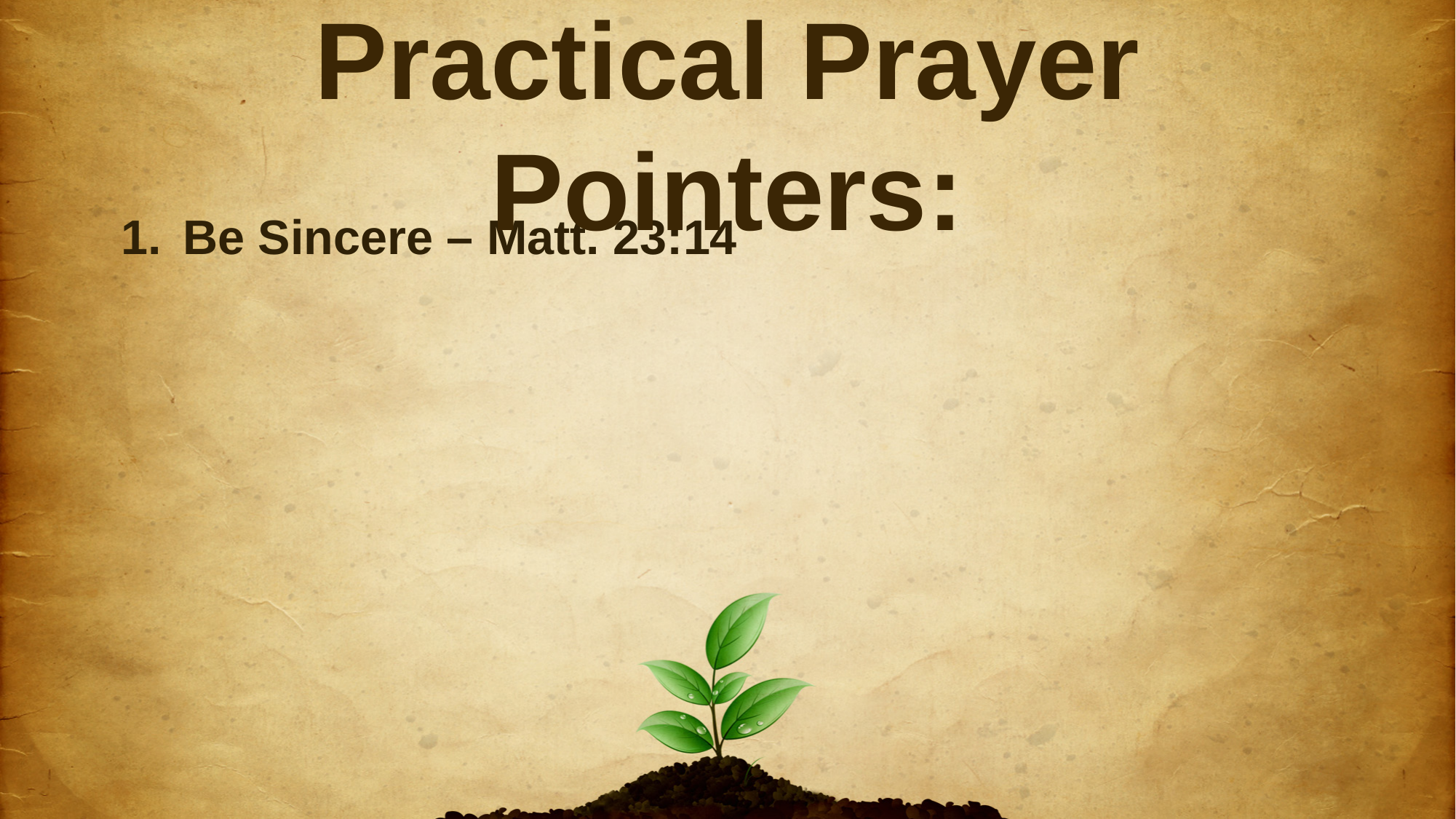

Practical Prayer Pointers:
Be Sincere – Matt. 23:14